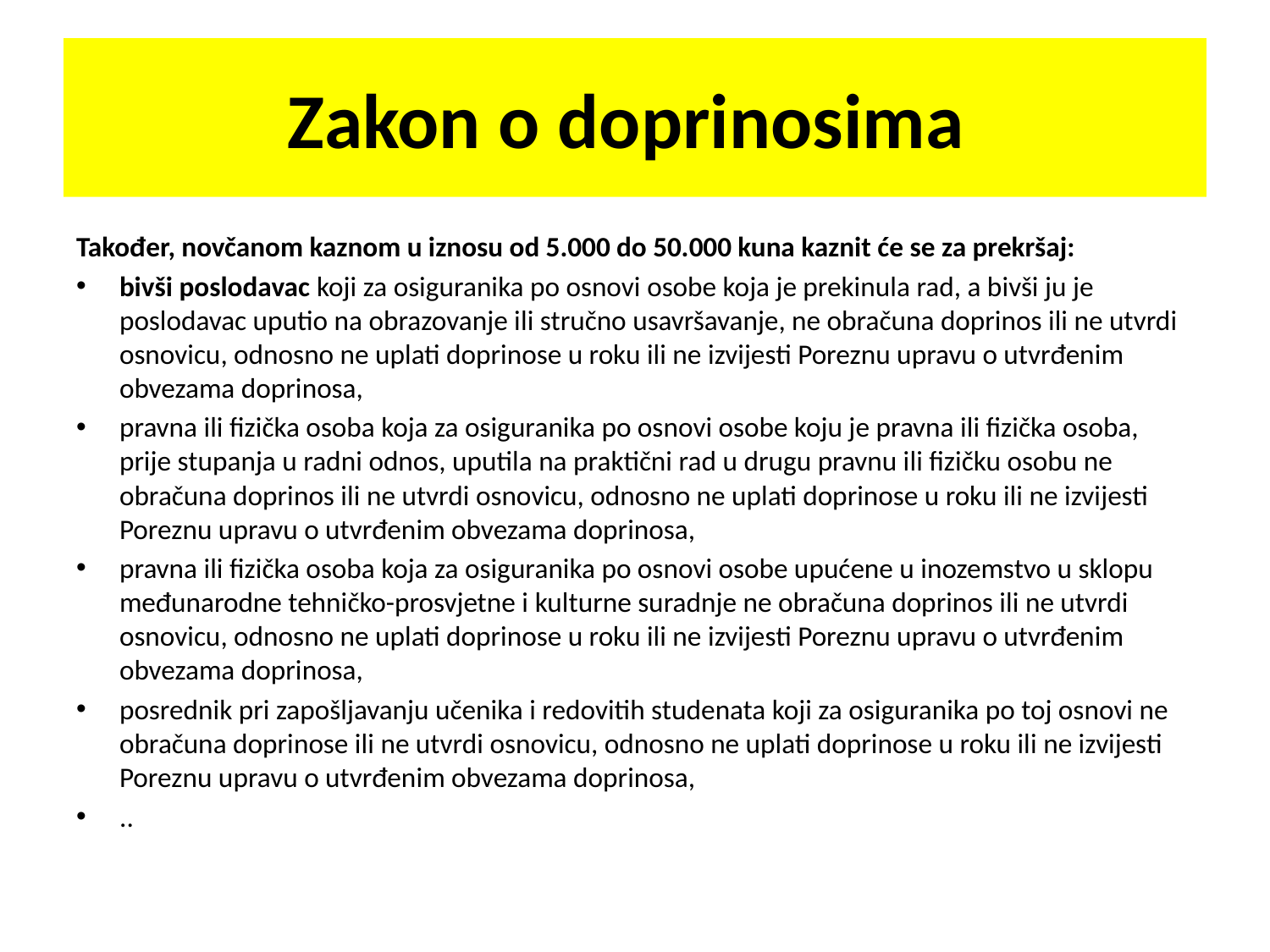

# Zakon o doprinosima
Također, novčanom kaznom u iznosu od 5.000 do 50.000 kuna kaznit će se za prekršaj:
bivši poslodavac koji za osiguranika po osnovi osobe koja je prekinula rad, a bivši ju je poslodavac uputio na obrazovanje ili stručno usavršavanje, ne obračuna doprinos ili ne utvrdi osnovicu, odnosno ne uplati doprinose u roku ili ne izvijesti Poreznu upravu o utvrđenim obvezama doprinosa,
pravna ili fizička osoba koja za osiguranika po osnovi osobe koju je pravna ili fizička osoba, prije stupanja u radni odnos, uputila na praktični rad u drugu pravnu ili fizičku osobu ne obračuna doprinos ili ne utvrdi osnovicu, odnosno ne uplati doprinose u roku ili ne izvijesti Poreznu upravu o utvrđenim obvezama doprinosa,
pravna ili fizička osoba koja za osiguranika po osnovi osobe upućene u inozemstvo u sklopu međunarodne tehničko-prosvjetne i kulturne suradnje ne obračuna doprinos ili ne utvrdi osnovicu, odnosno ne uplati doprinose u roku ili ne izvijesti Poreznu upravu o utvrđenim obvezama doprinosa,
posrednik pri zapošljavanju učenika i redovitih studenata koji za osiguranika po toj osnovi ne obračuna doprinose ili ne utvrdi osnovicu, odnosno ne uplati doprinose u roku ili ne izvijesti Poreznu upravu o utvrđenim obvezama doprinosa,
..